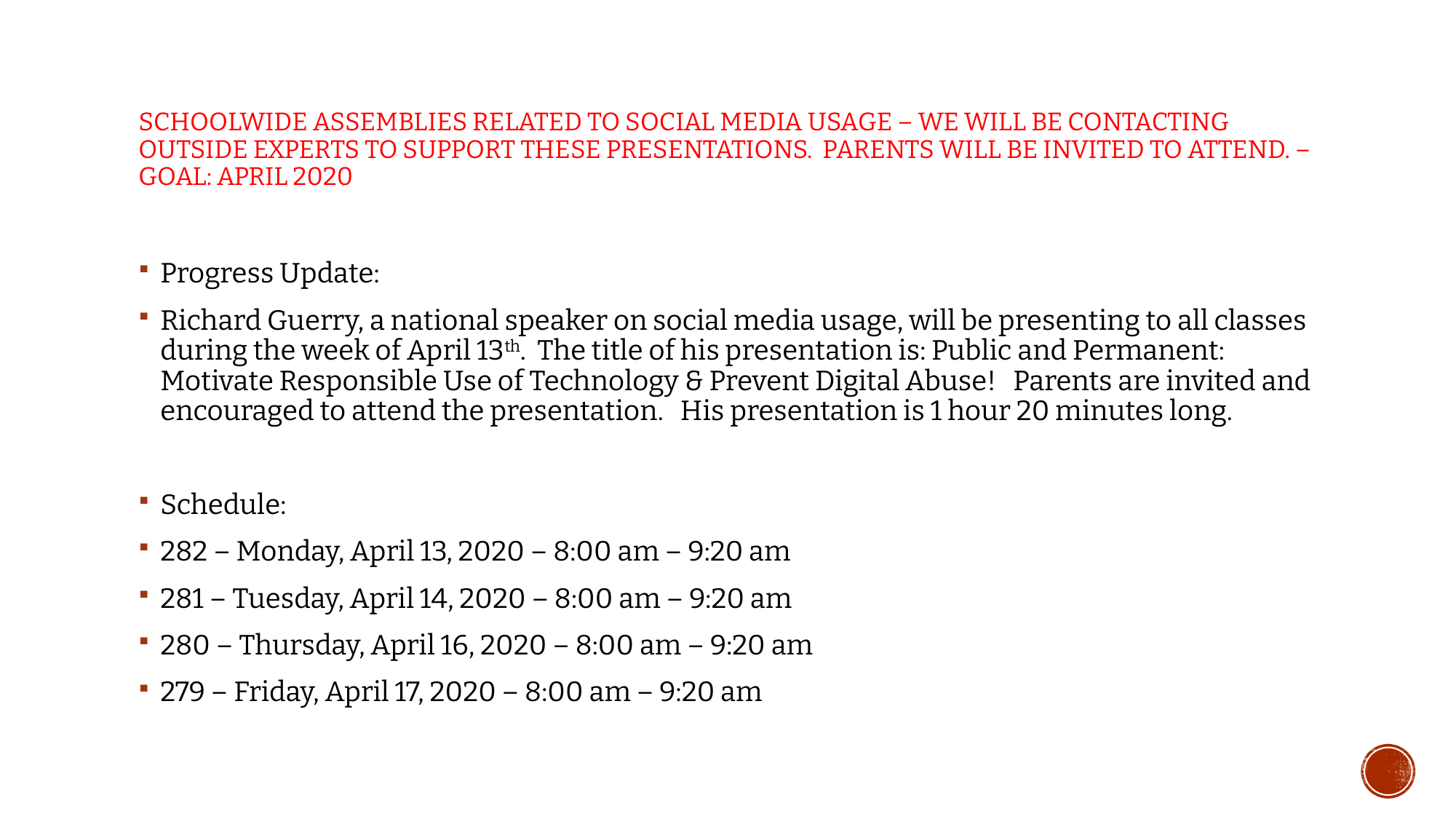

# Schoolwide assemblies related to social media usage – We will be contacting outside experts to support these presentations.  Parents will be invited to attend. – Goal: April 2020
Progress Update:
Richard Guerry, a national speaker on social media usage, will be presenting to all classes during the week of April 13th.  The title of his presentation is: Public and Permanent: Motivate Responsible Use of Technology & Prevent Digital Abuse!   Parents are invited and encouraged to attend the presentation.   His presentation is 1 hour 20 minutes long.

Schedule:
282 – Monday, April 13, 2020 – 8:00 am – 9:20 am
281 – Tuesday, April 14, 2020 – 8:00 am – 9:20 am
280 – Thursday, April 16, 2020 – 8:00 am – 9:20 am
279 – Friday, April 17, 2020 – 8:00 am – 9:20 am